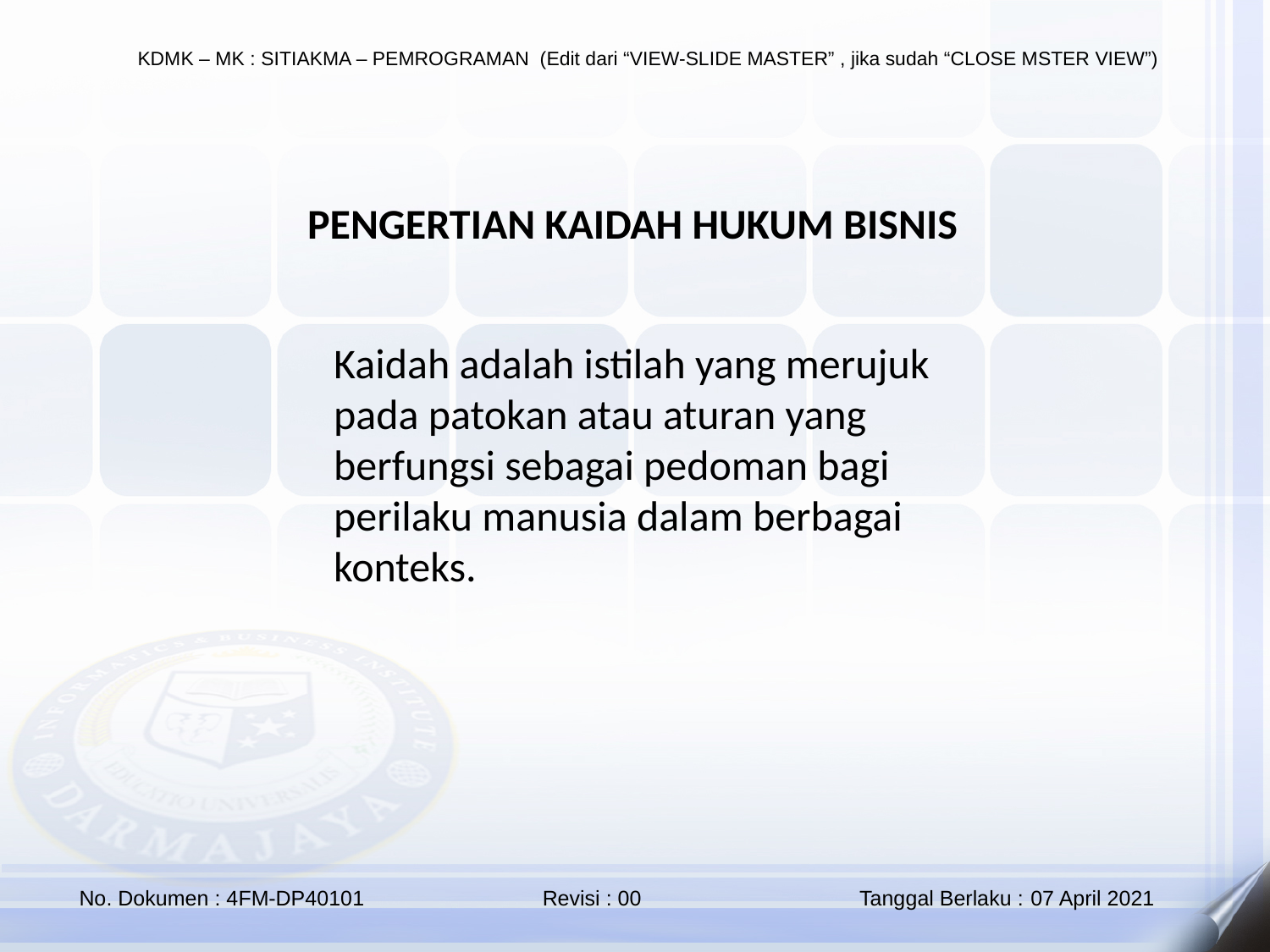

PENGERTIAN KAIDAH HUKUM BISNIS

Kaidah adalah istilah yang merujuk pada patokan atau aturan yang berfungsi sebagai pedoman bagi perilaku manusia dalam berbagai konteks.